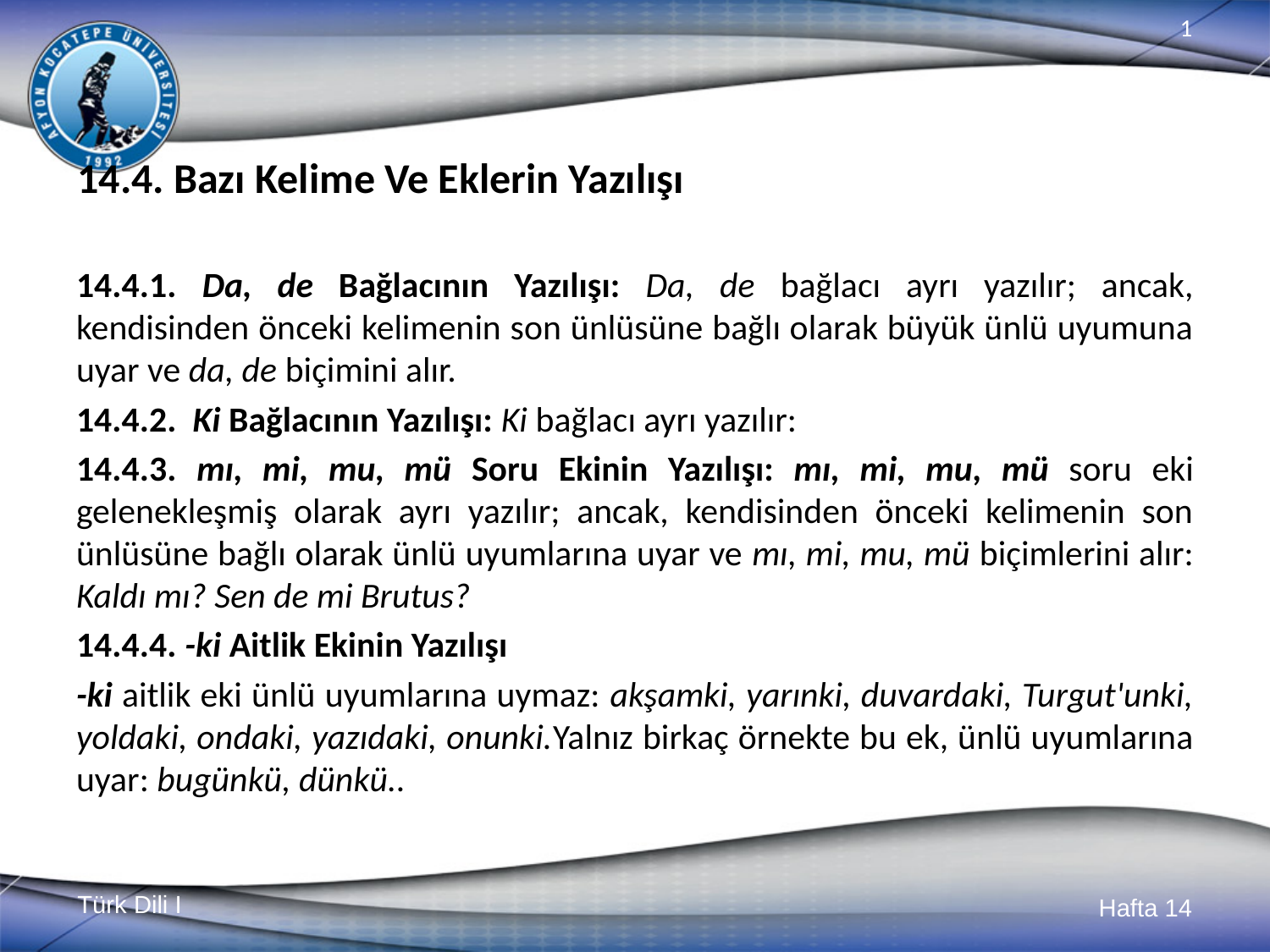

# 14.4. Bazı Kelime Ve Eklerin Yazılışı
14.4.1. Da, de Bağlacının Yazılışı: Da, de bağlacı ayrı yazılır; ancak, kendisinden önceki kelimenin son ünlüsüne bağlı olarak büyük ünlü uyumuna uyar ve da, de biçimini alır.
14.4.2.  Ki Bağlacının Yazılışı: Ki bağlacı ayrı yazılır:
14.4.3. mı, mi, mu, mü Soru Ekinin Yazılışı: mı, mi, mu, mü soru eki gelenekleşmiş olarak ayrı yazılır; ancak, kendisinden önceki kelimenin son ünlüsüne bağlı olarak ünlü uyumlarına uyar ve mı, mi, mu, mü biçimlerini alır: Kaldı mı? Sen de mi Brutus?
14.4.4. -ki Aitlik Ekinin Yazılışı
-ki aitlik eki ünlü uyumlarına uymaz: akşamki, yarınki, duvardaki, Turgut'unki, yoldaki, ondaki, yazıdaki, onunki.Yalnız birkaç örnekte bu ek, ünlü uyumlarına uyar: bugünkü, dünkü..